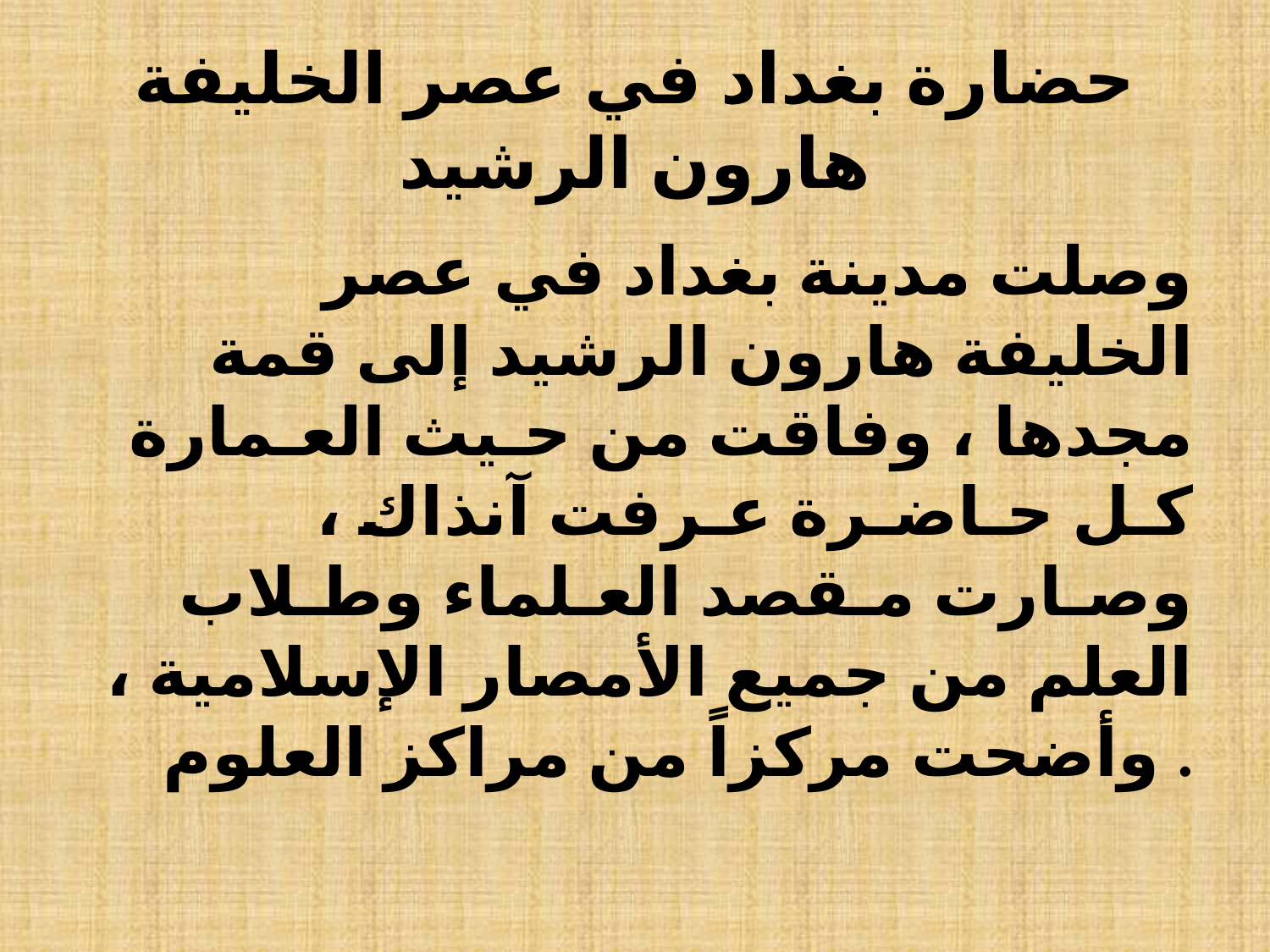

# حضارة بغداد في عصر الخليفة هارون الرشيد
   وصلت مدينة بغداد في عصر الخليفة هارون الرشيد إلى قمة مجدها ، وفاقت من حـيث العـمارة كـل حـاضـرة عـرفت آنذاك ، وصـارت مـقصد العـلماء وطـلاب العلم من جميع الأمصار الإسلامية ، وأضحت مركزاً من مراكز العلوم .